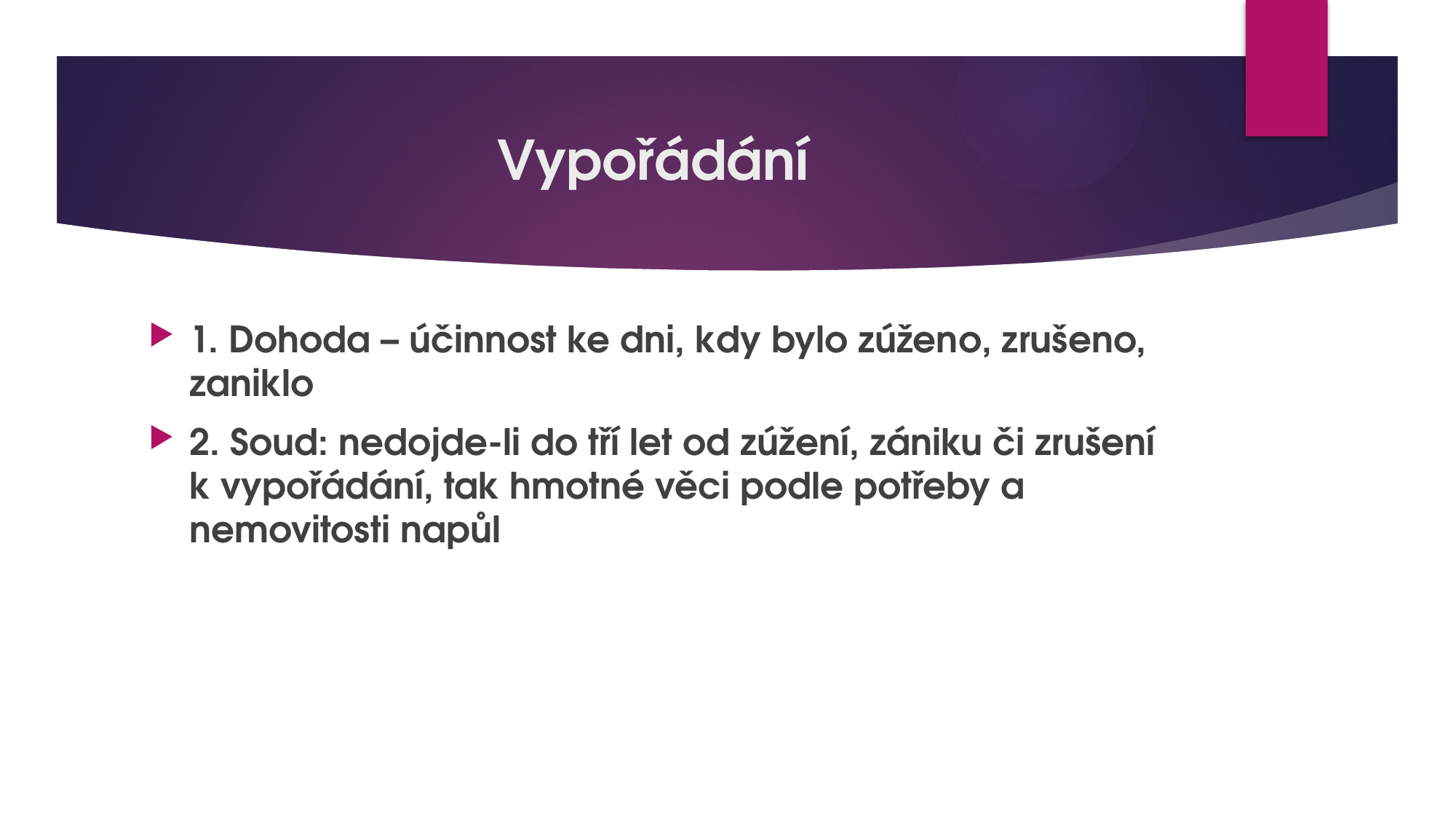

# Vypořádání
1. Dohoda – účinnost ke dni, kdy bylo zúženo, zrušeno, zaniklo
2. Soud: nedojde-li do tří let od zúžení, zániku či zrušení k vypořádání, tak hmotné věci podle potřeby a nemovitosti napůl